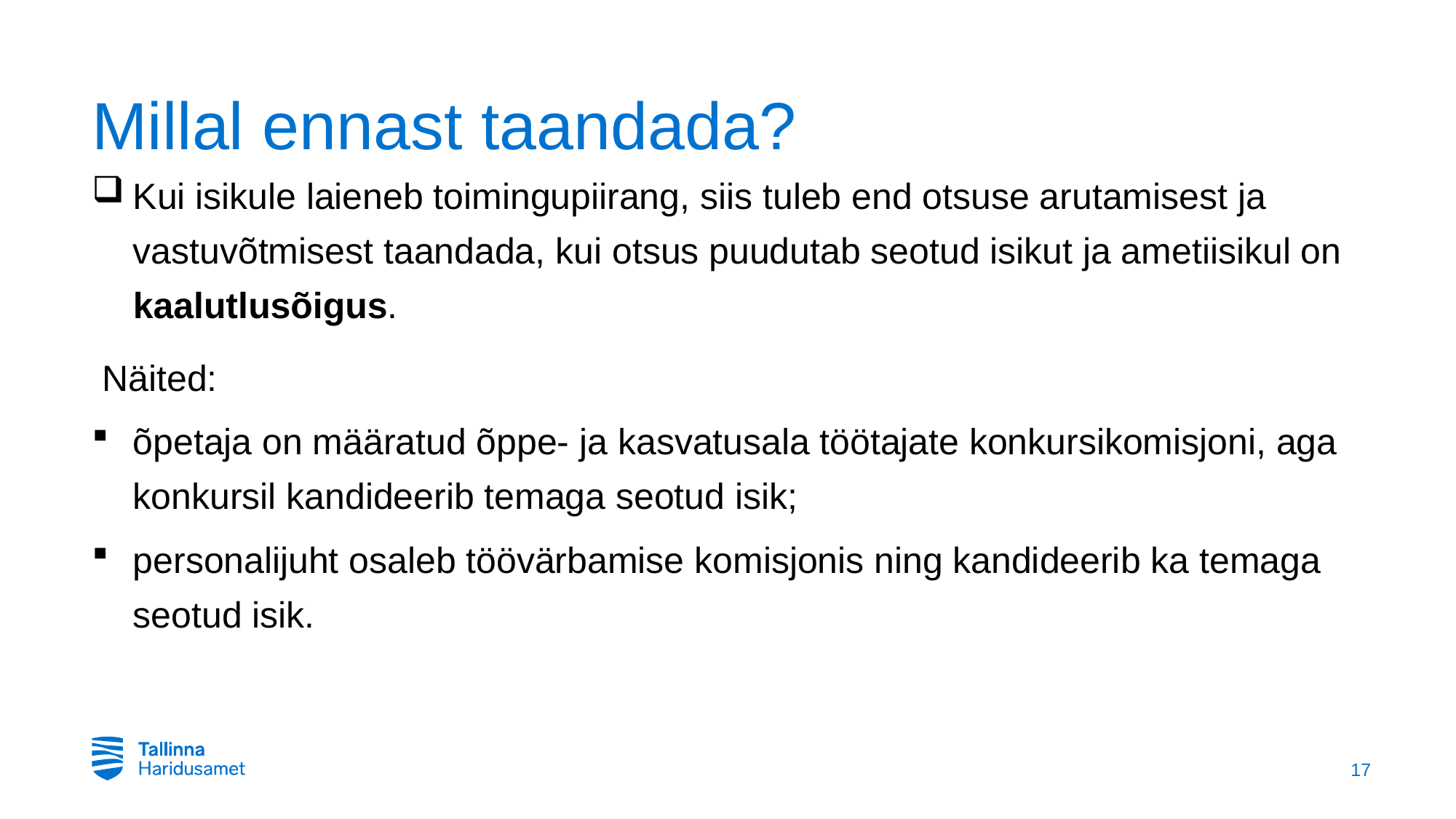

# Millal ennast taandada?
Kui isikule laieneb toimingupiirang, siis tuleb end otsuse arutamisest ja vastuvõtmisest taandada, kui otsus puudutab seotud isikut ja ametiisikul on kaalutlusõigus.
 Näited:
õpetaja on määratud õppe- ja kasvatusala töötajate konkursikomisjoni, aga konkursil kandideerib temaga seotud isik;
personalijuht osaleb töövärbamise komisjonis ning kandideerib ka temaga seotud isik.
17